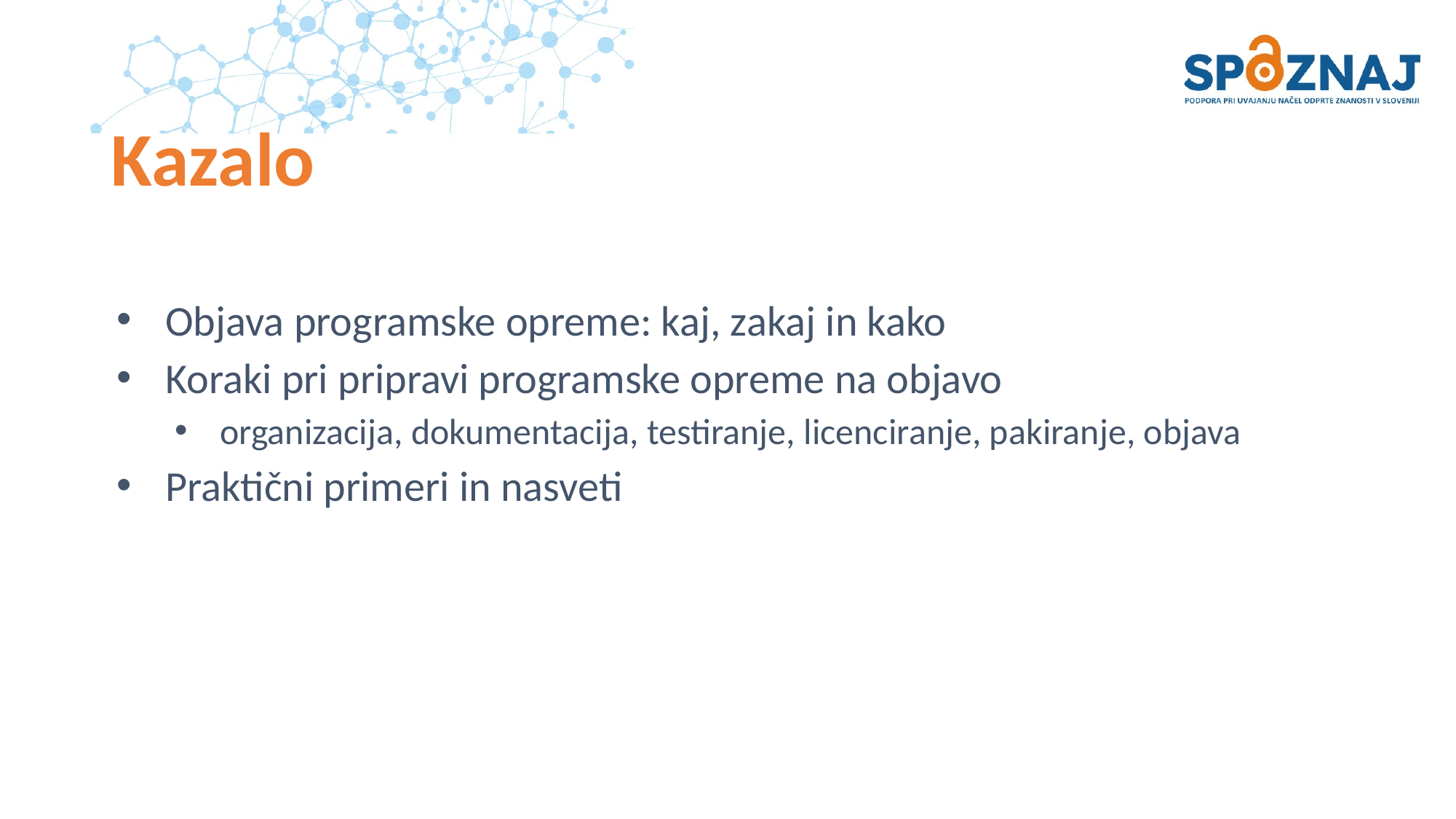

# Kazalo
Objava programske opreme: kaj, zakaj in kako
Koraki pri pripravi programske opreme na objavo
organizacija, dokumentacija, testiranje, licenciranje, pakiranje, objava
Praktični primeri in nasveti